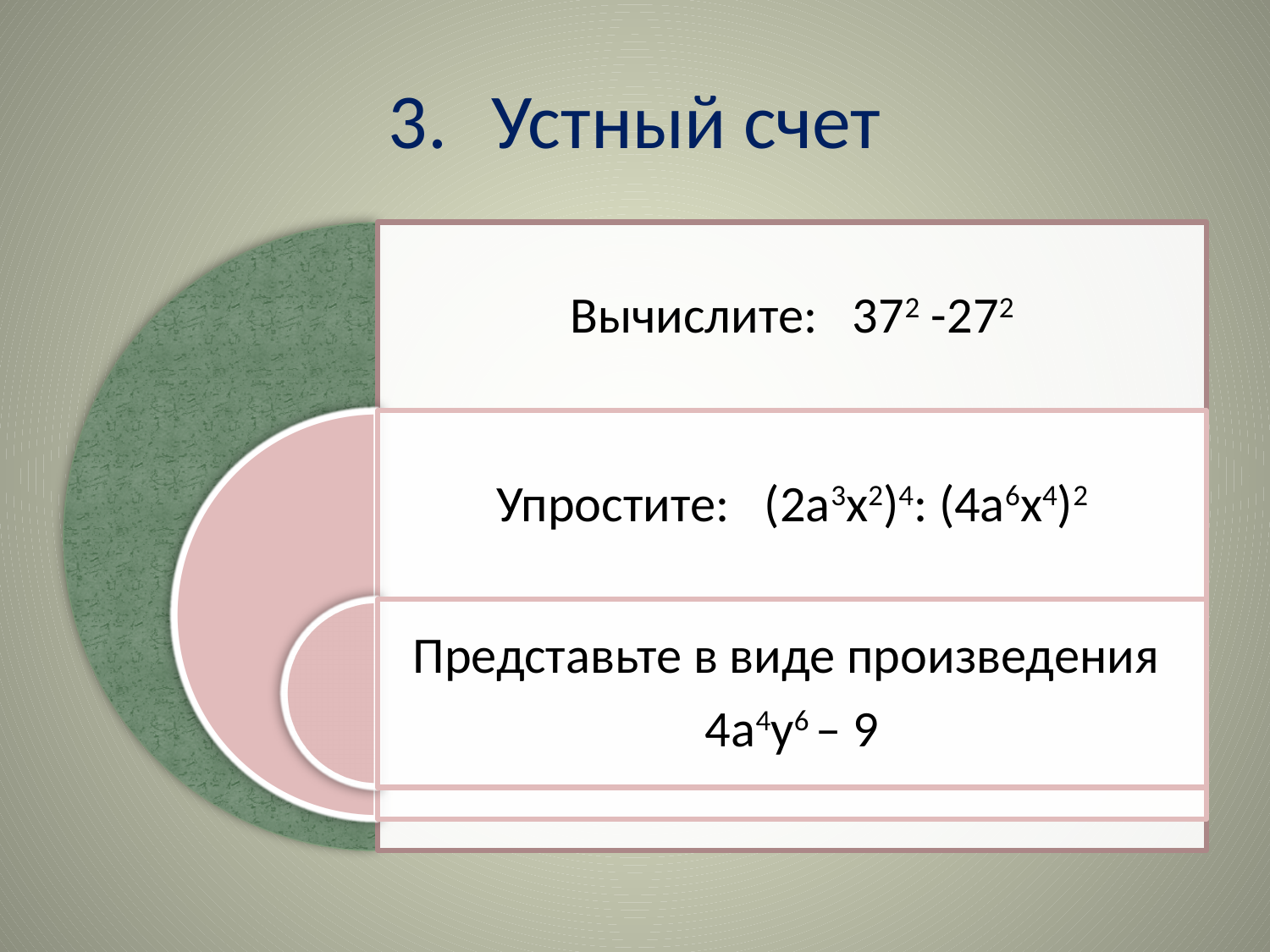

# Устный счет
Вычислите:   372 -272
Упростите:   (2а3х2)4: (4а6х4)2
Представьте в виде произведения
4а4у6 – 9